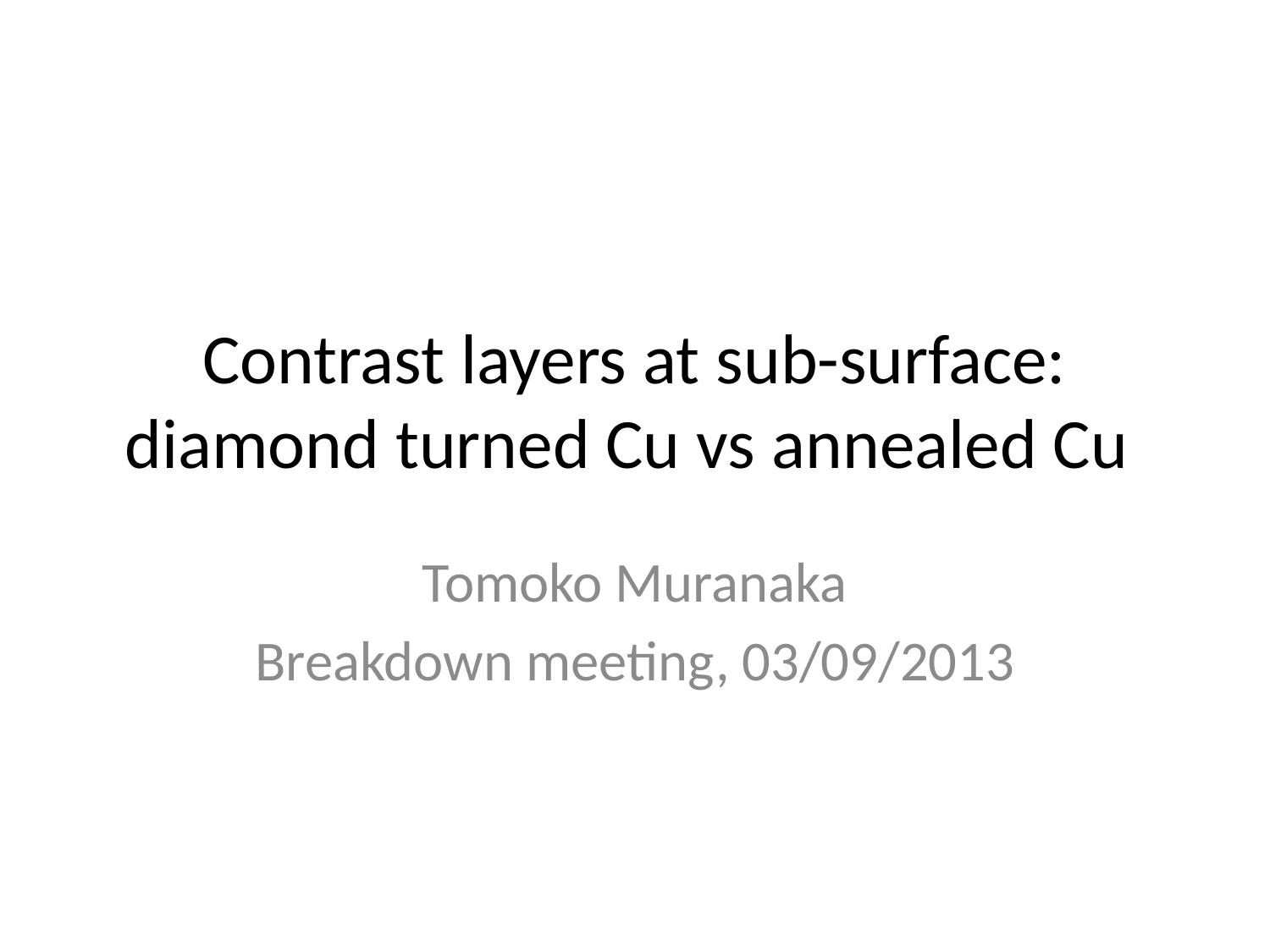

# Contrast layers at sub-surface: diamond turned Cu vs annealed Cu
Tomoko Muranaka
Breakdown meeting, 03/09/2013